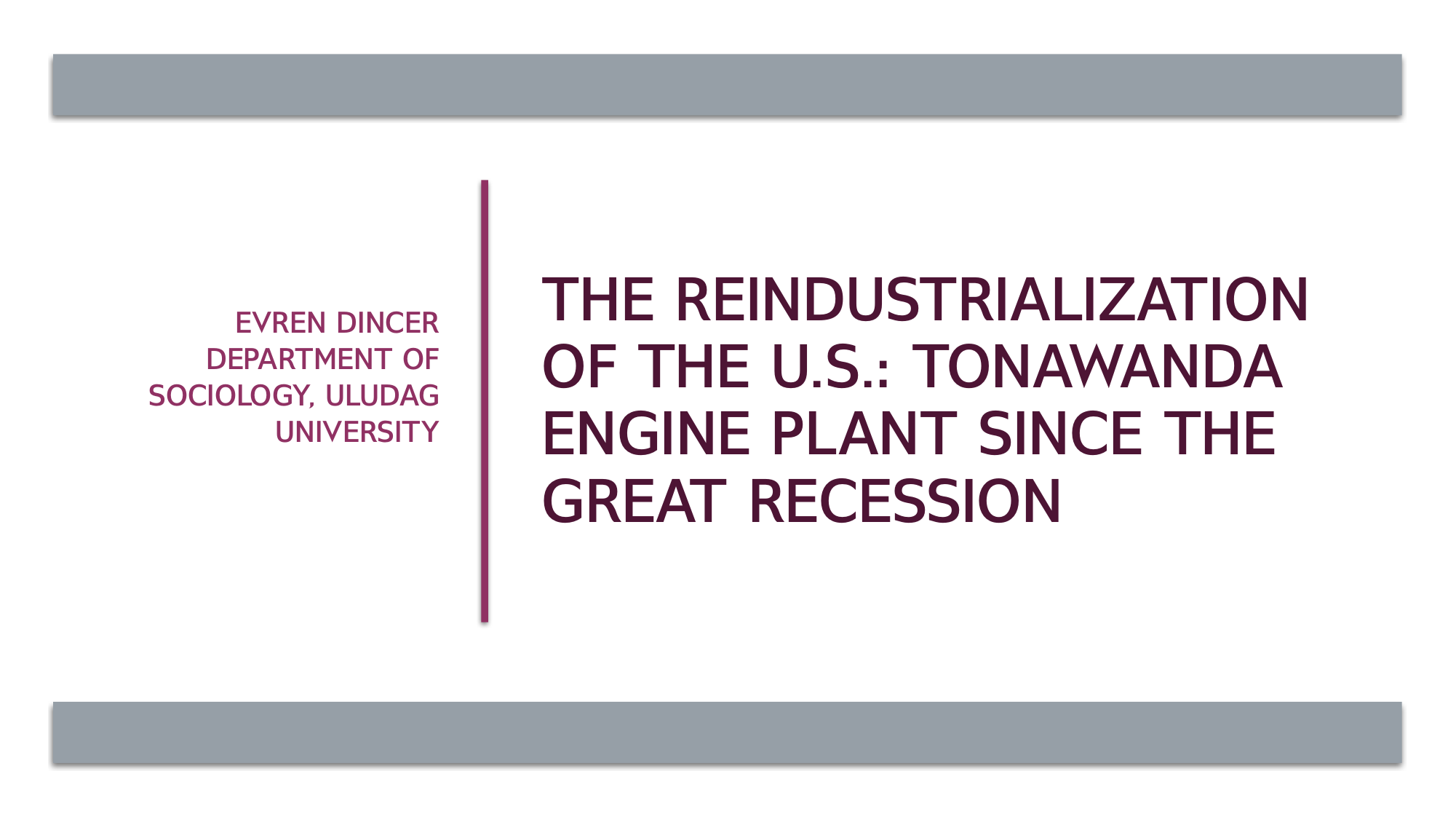

Evren Dincer
Department of Sociology, Uludag University

# The Reindustrialization of the U.S.: Tonawanda Engine Plant since the Great Recession